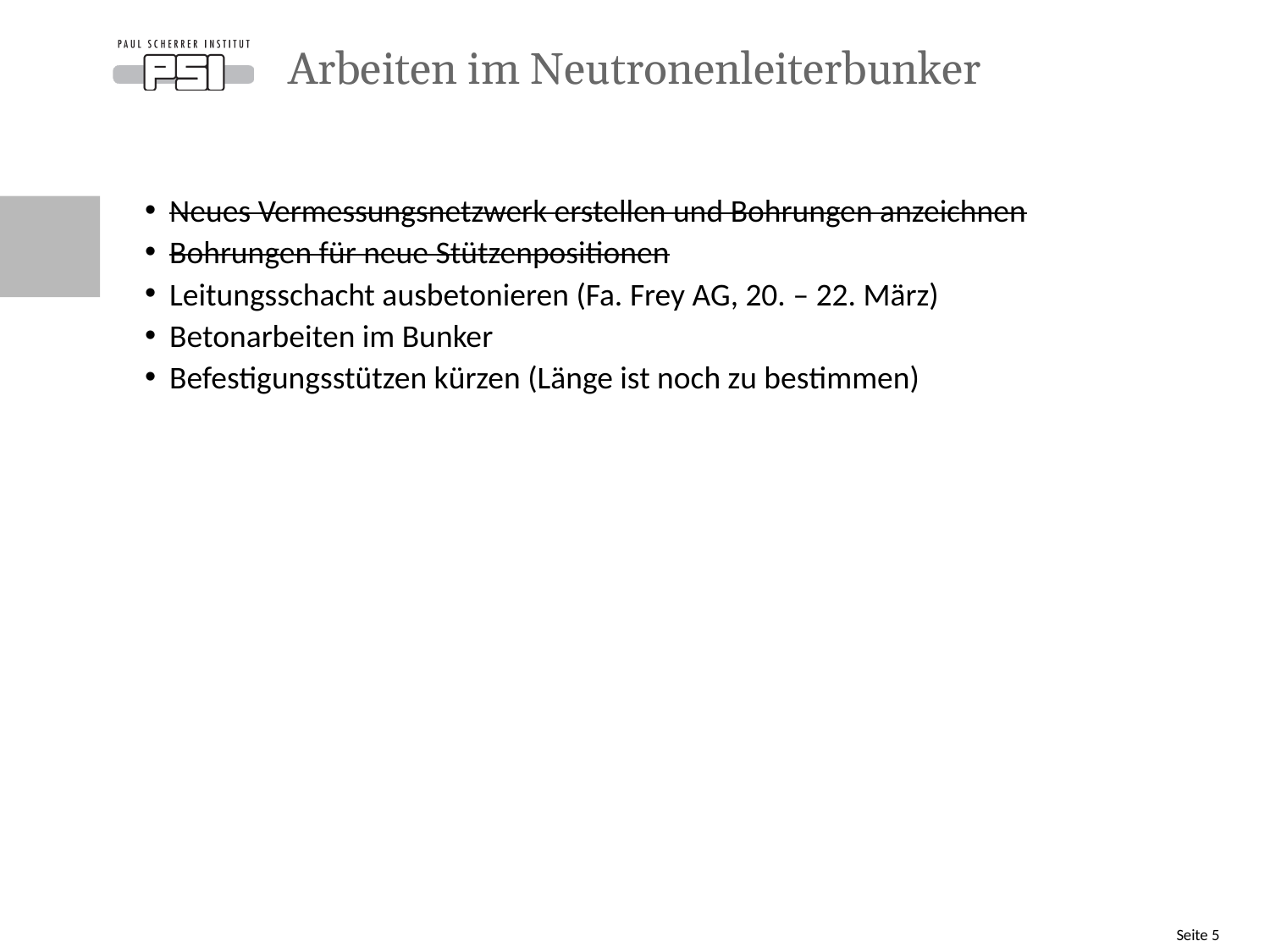

# Arbeiten im Neutronenleiterbunker
Neues Vermessungsnetzwerk erstellen und Bohrungen anzeichnen
Bohrungen für neue Stützenpositionen
Leitungsschacht ausbetonieren (Fa. Frey AG, 20. – 22. März)
Betonarbeiten im Bunker
Befestigungsstützen kürzen (Länge ist noch zu bestimmen)

Seite 5